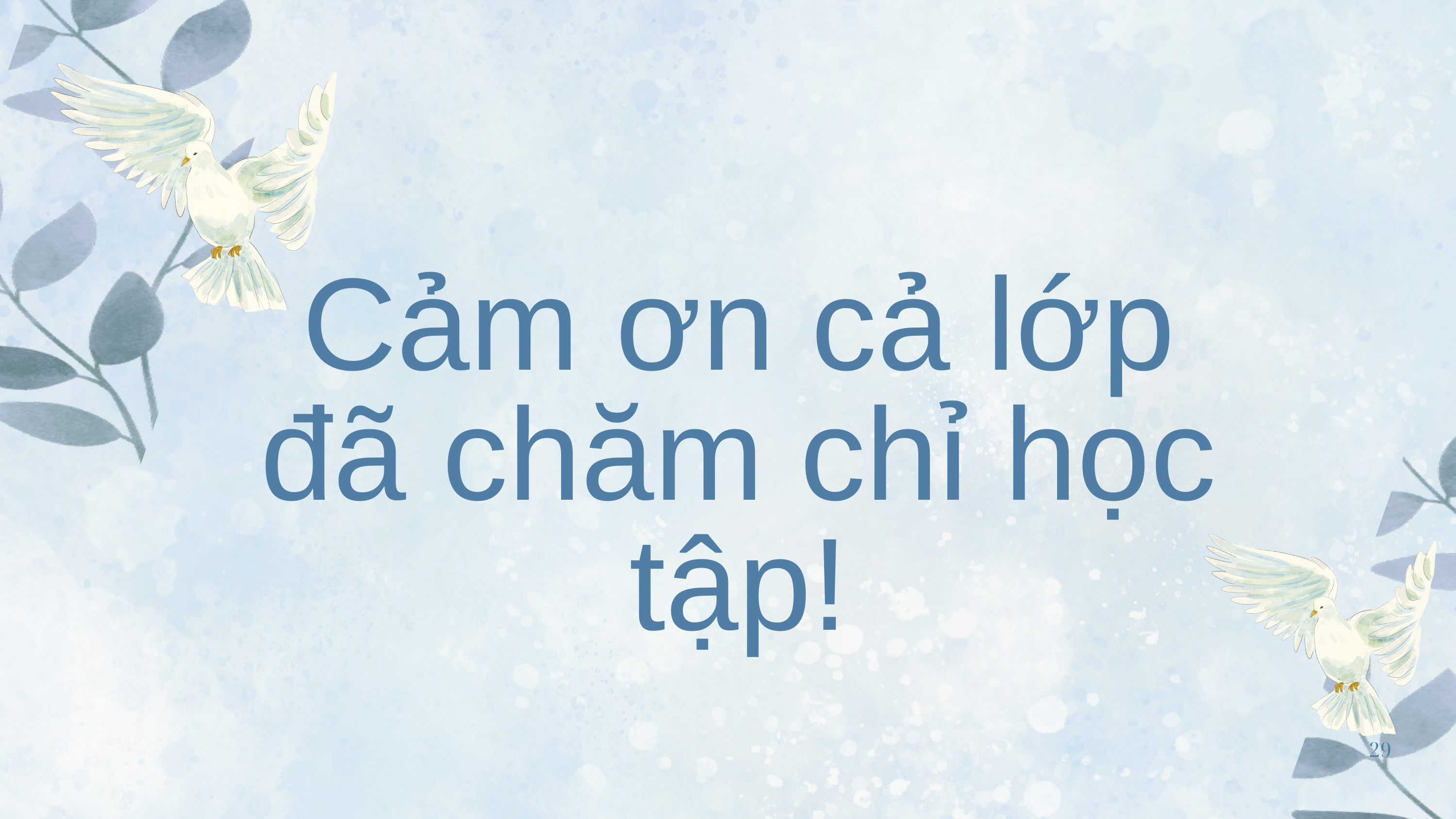

Cảm ơn cả lớp đã chăm chỉ học tập!

29